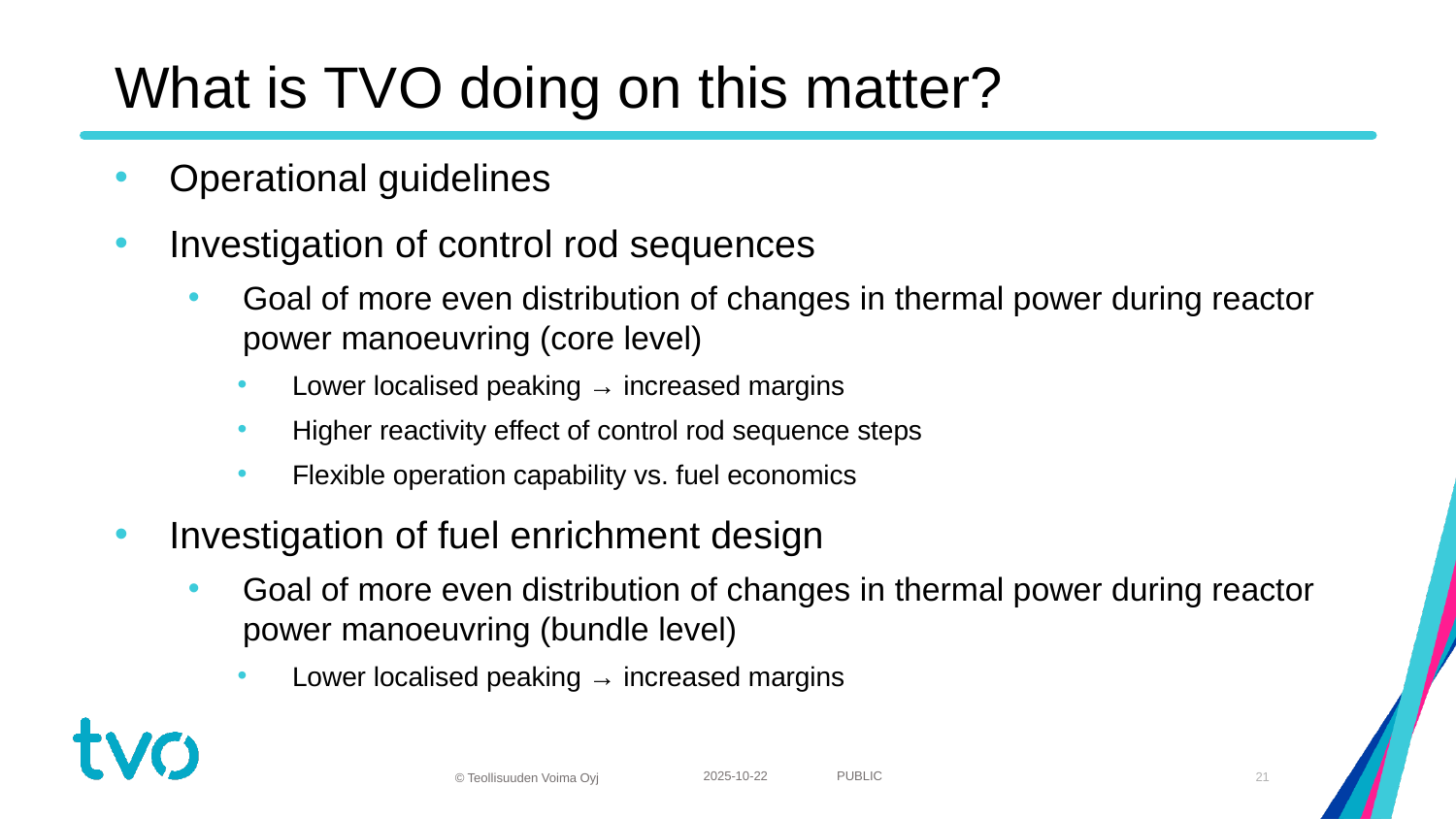

# What is TVO doing on this matter?
Operational guidelines
Investigation of control rod sequences
Goal of more even distribution of changes in thermal power during reactor power manoeuvring (core level)
Lower localised peaking → increased margins
Higher reactivity effect of control rod sequence steps
Flexible operation capability vs. fuel economics
Investigation of fuel enrichment design
Goal of more even distribution of changes in thermal power during reactor power manoeuvring (bundle level)
Lower localised peaking → increased margins
2025-10-22
21